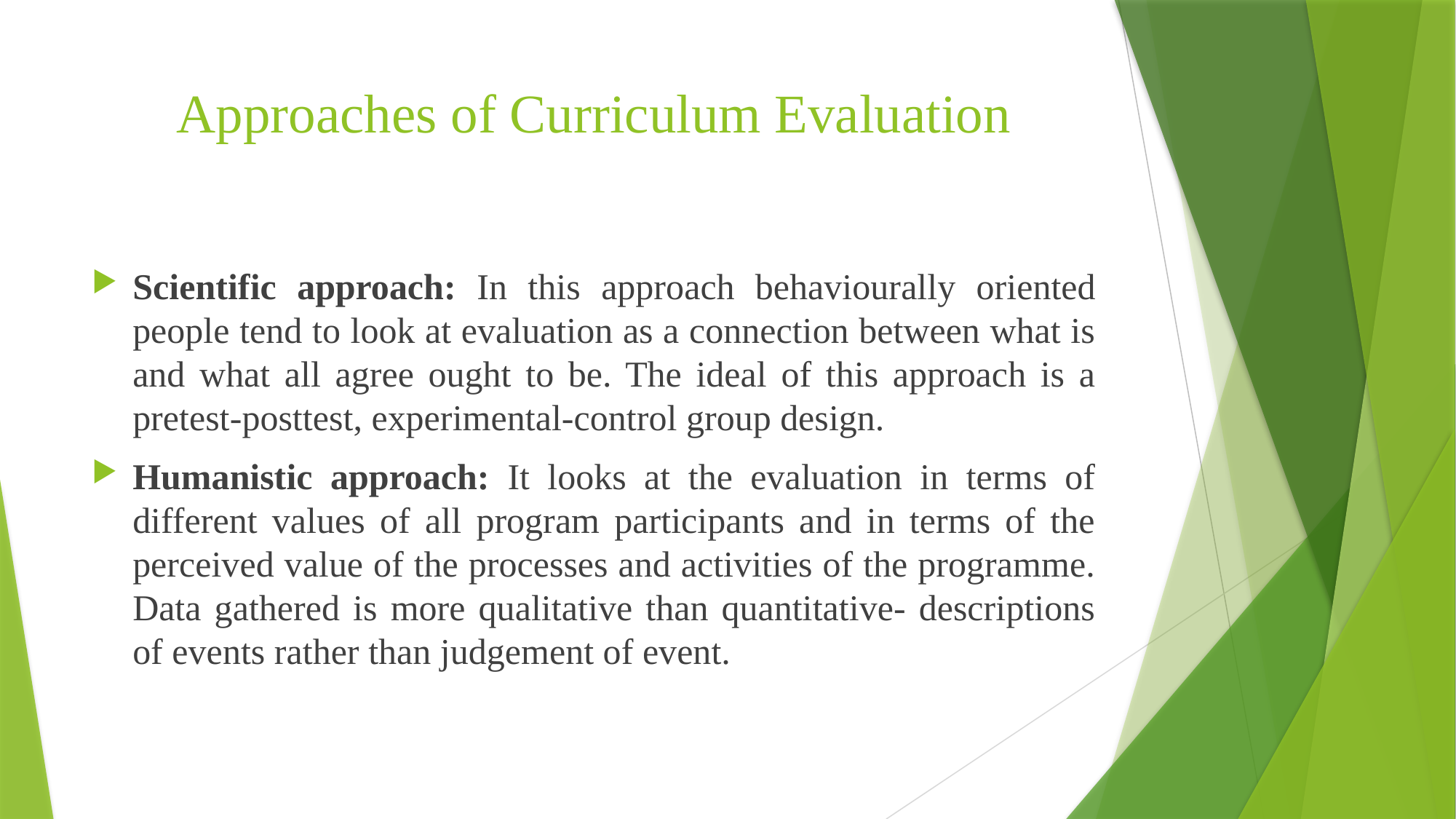

# Approaches of Curriculum Evaluation
Scientific approach: In this approach behaviourally oriented people tend to look at evaluation as a connection between what is and what all agree ought to be. The ideal of this approach is a pretest-posttest, experimental-control group design.
Humanistic approach: It looks at the evaluation in terms of different values of all program participants and in terms of the perceived value of the processes and activities of the programme. Data gathered is more qualitative than quantitative- descriptions of events rather than judgement of event.